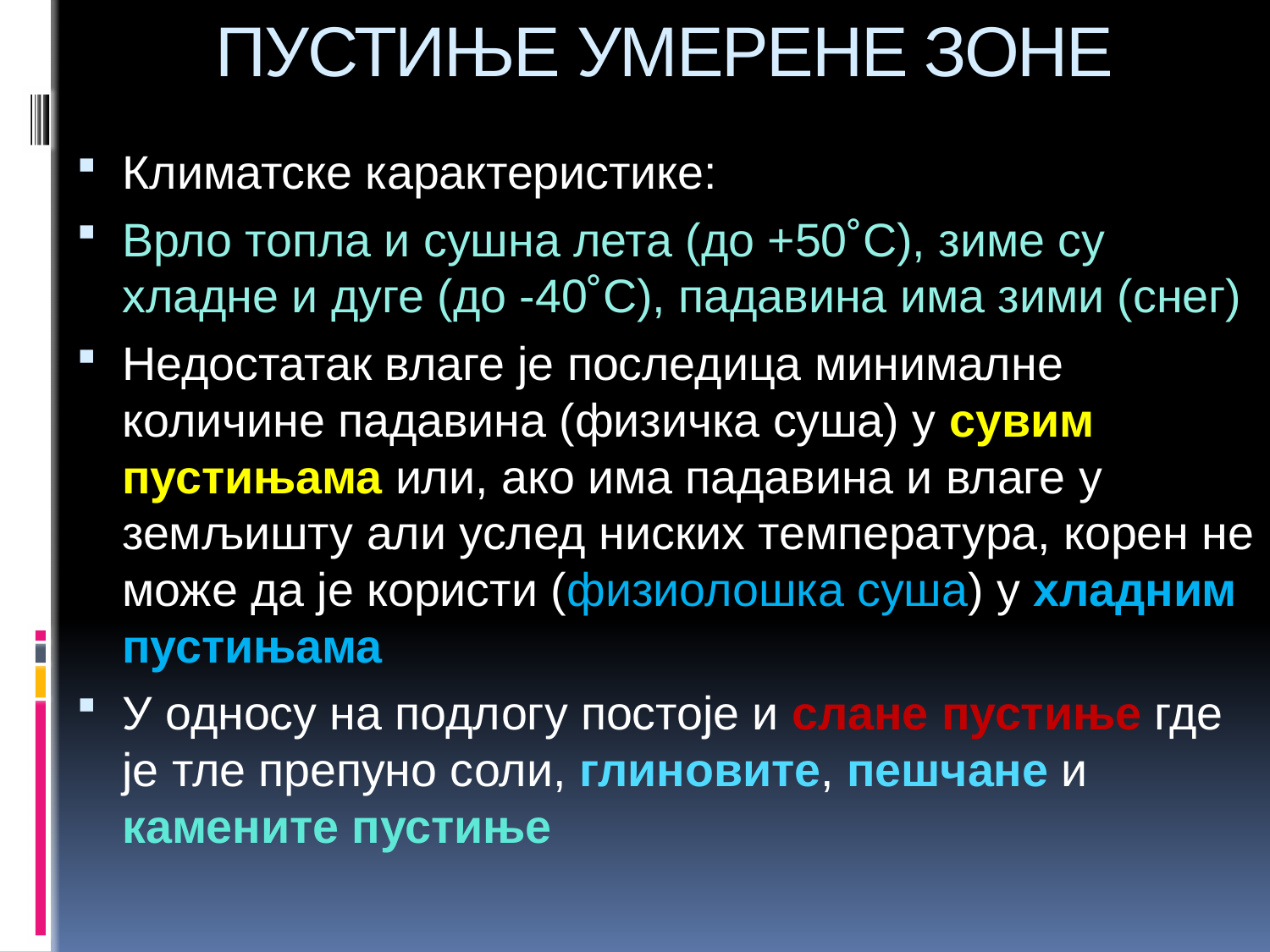

# ПУСТИЊЕ УМЕРЕНЕ ЗОНЕ
Климатске карактеристике:
Врло топла и сушна лета (до +50˚С), зиме су хладне и дуге (до -40˚С), падавина има зими (снег)
Недостатак влаге је последица минималне количине падавина (физичка суша) у сувим пустињама или, ако има падавина и влаге у земљишту али услед ниских температура, корен не може да је користи (физиолошка суша) у хладним пустињама
У односу на подлогу постоје и слане пустиње где је тле препуно соли, глиновите, пешчане и камените пустиње